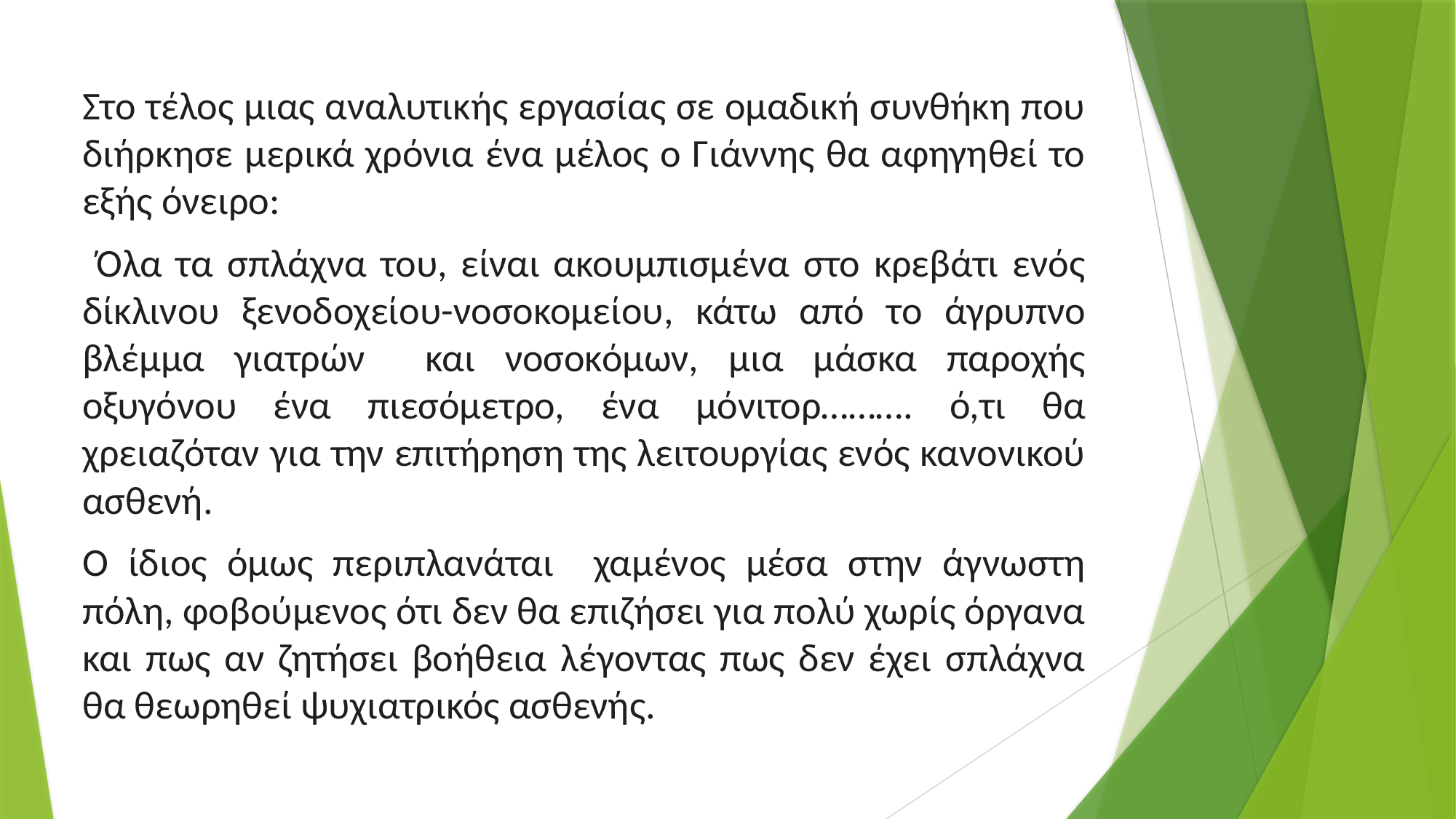

Στο τέλος μιας αναλυτικής εργασίας σε ομαδική συνθήκη που διήρκησε μερικά χρόνια ένα μέλος ο Γιάννης θα αφηγηθεί το εξής όνειρο:
 Όλα τα σπλάχνα του, είναι ακουμπισμένα στο κρεβάτι ενός δίκλινου ξενοδοχείου-νοσοκομείου, κάτω από το άγρυπνο βλέμμα γιατρών  και νοσοκόμων, μια μάσκα παροχής οξυγόνου ένα πιεσόμετρο, ένα μόνιτορ………. ό,τι θα χρειαζόταν για την επιτήρηση της λειτουργίας ενός κανονικού ασθενή.
Ο ίδιος όμως περιπλανάται  χαμένος μέσα στην άγνωστη πόλη, φοβούμενος ότι δεν θα επιζήσει για πολύ χωρίς όργανα και πως αν ζητήσει βοήθεια λέγοντας πως δεν έχει σπλάχνα θα θεωρηθεί ψυχιατρικός ασθενής.